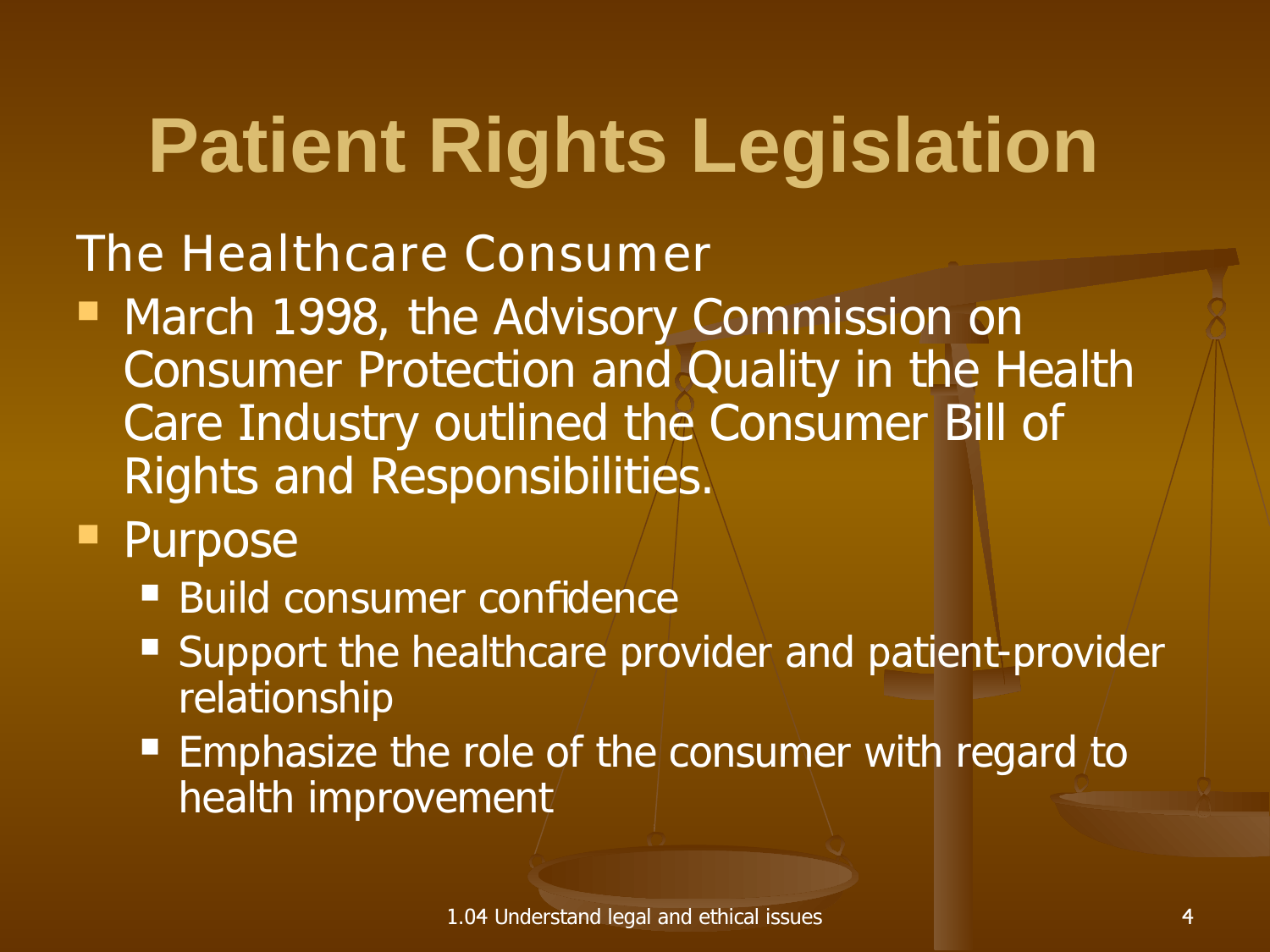

# Patient Rights Legislation
The Healthcare Consumer
March 1998, the Advisory Commission on Consumer Protection and Quality in the Health Care Industry outlined the Consumer Bill of Rights and Responsibilities.
Purpose
Build consumer confidence
Support the healthcare provider and patient-provider relationship
Emphasize the role of the consumer with regard to health improvement
1.04 Understand legal and ethical issues
4